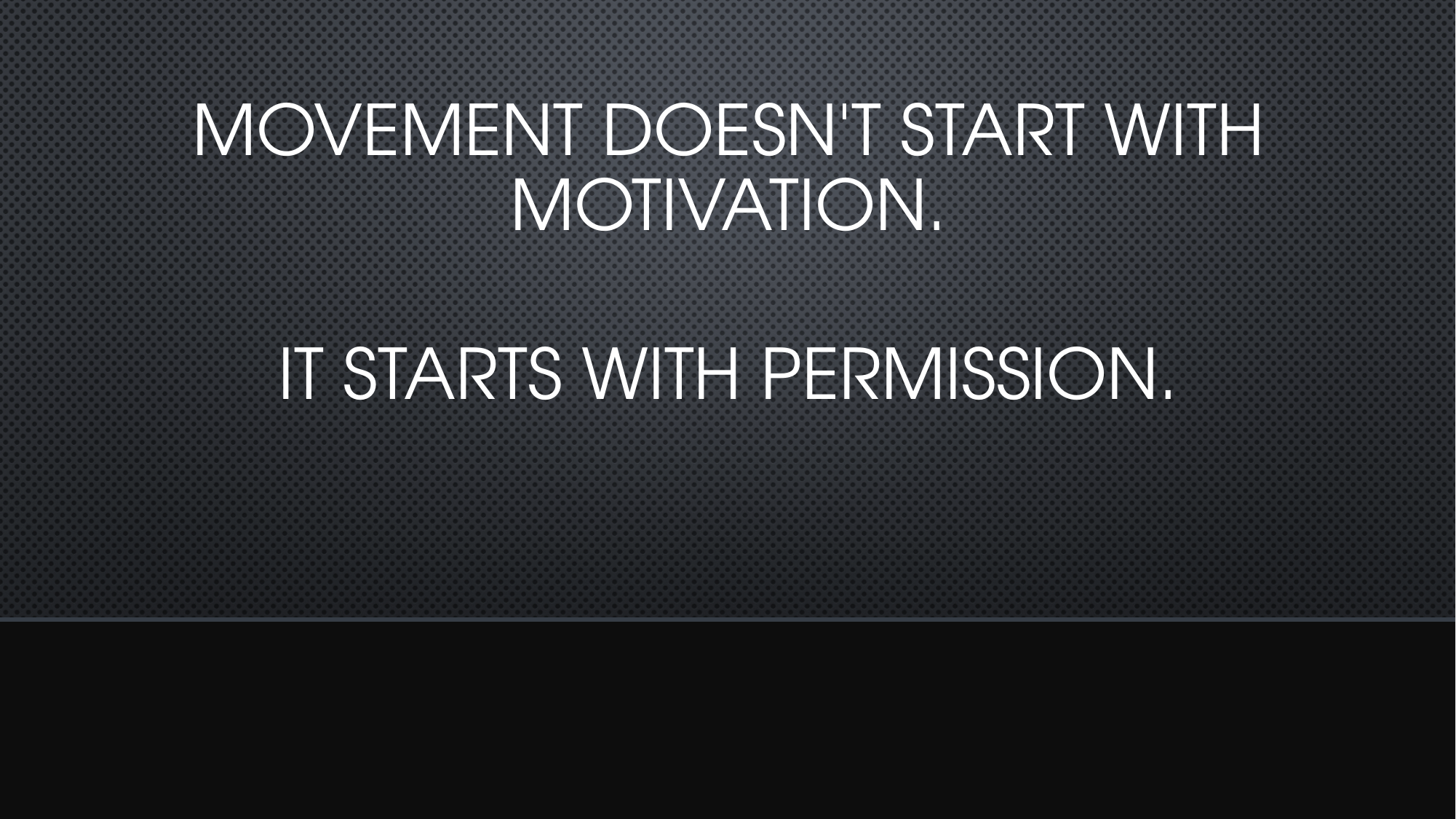

Movement doesn't start with motivation.

It starts with permission.